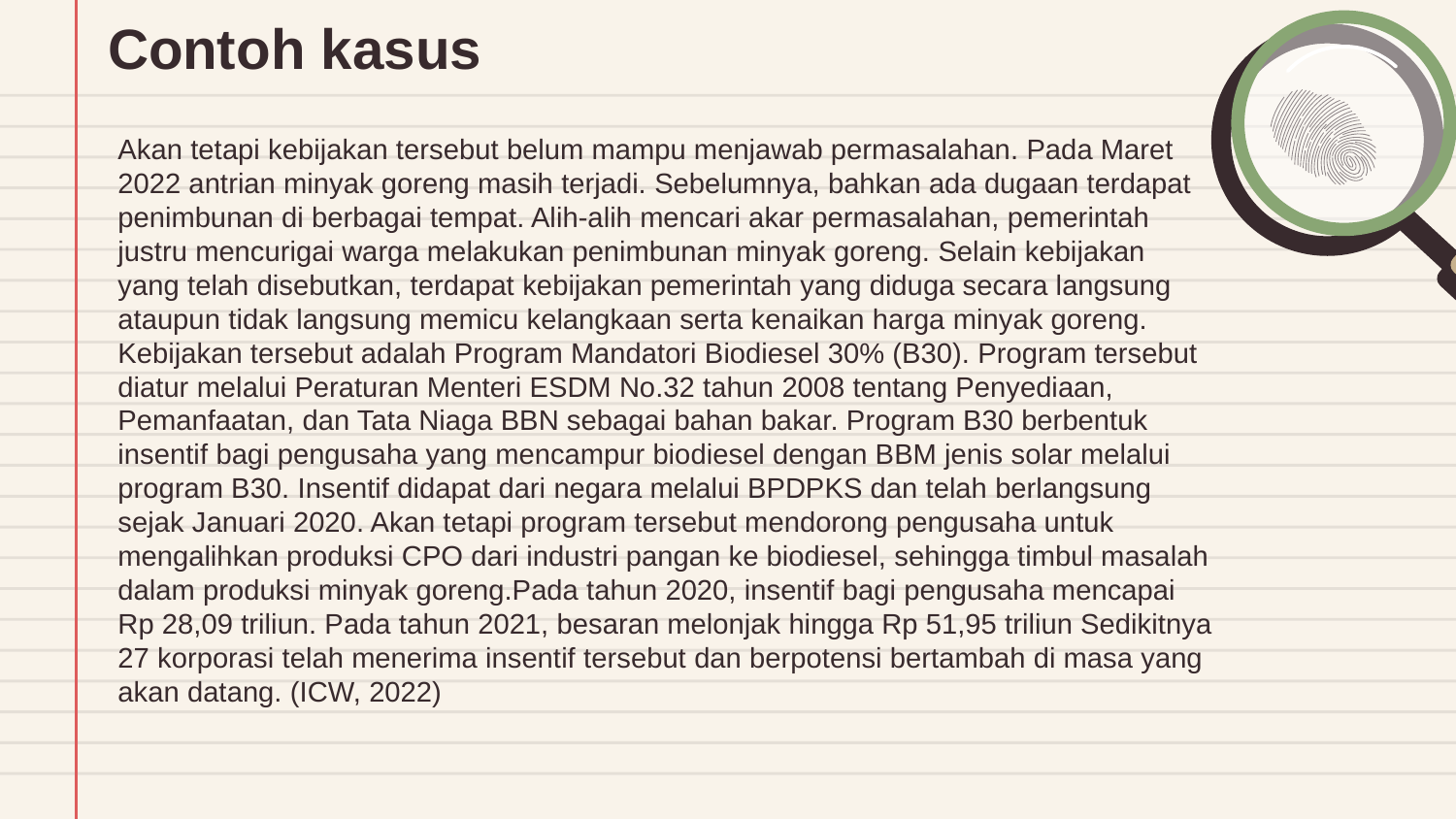

# Contoh kasus

Akan tetapi kebijakan tersebut belum mampu menjawab permasalahan. Pada Maret 2022 antrian minyak goreng masih terjadi. Sebelumnya, bahkan ada dugaan terdapat penimbunan di berbagai tempat. Alih-alih mencari akar permasalahan, pemerintah justru mencurigai warga melakukan penimbunan minyak goreng. Selain kebijakan yang telah disebutkan, terdapat kebijakan pemerintah yang diduga secara langsung ataupun tidak langsung memicu kelangkaan serta kenaikan harga minyak goreng. Kebijakan tersebut adalah Program Mandatori Biodiesel 30% (B30). Program tersebut diatur melalui Peraturan Menteri ESDM No.32 tahun 2008 tentang Penyediaan, Pemanfaatan, dan Tata Niaga BBN sebagai bahan bakar. Program B30 berbentuk insentif bagi pengusaha yang mencampur biodiesel dengan BBM jenis solar melalui program B30. Insentif didapat dari negara melalui BPDPKS dan telah berlangsung sejak Januari 2020. Akan tetapi program tersebut mendorong pengusaha untuk mengalihkan produksi CPO dari industri pangan ke biodiesel, sehingga timbul masalah dalam produksi minyak goreng.Pada tahun 2020, insentif bagi pengusaha mencapai Rp 28,09 triliun. Pada tahun 2021, besaran melonjak hingga Rp 51,95 triliun Sedikitnya 27 korporasi telah menerima insentif tersebut dan berpotensi bertambah di masa yang akan datang. (ICW, 2022)